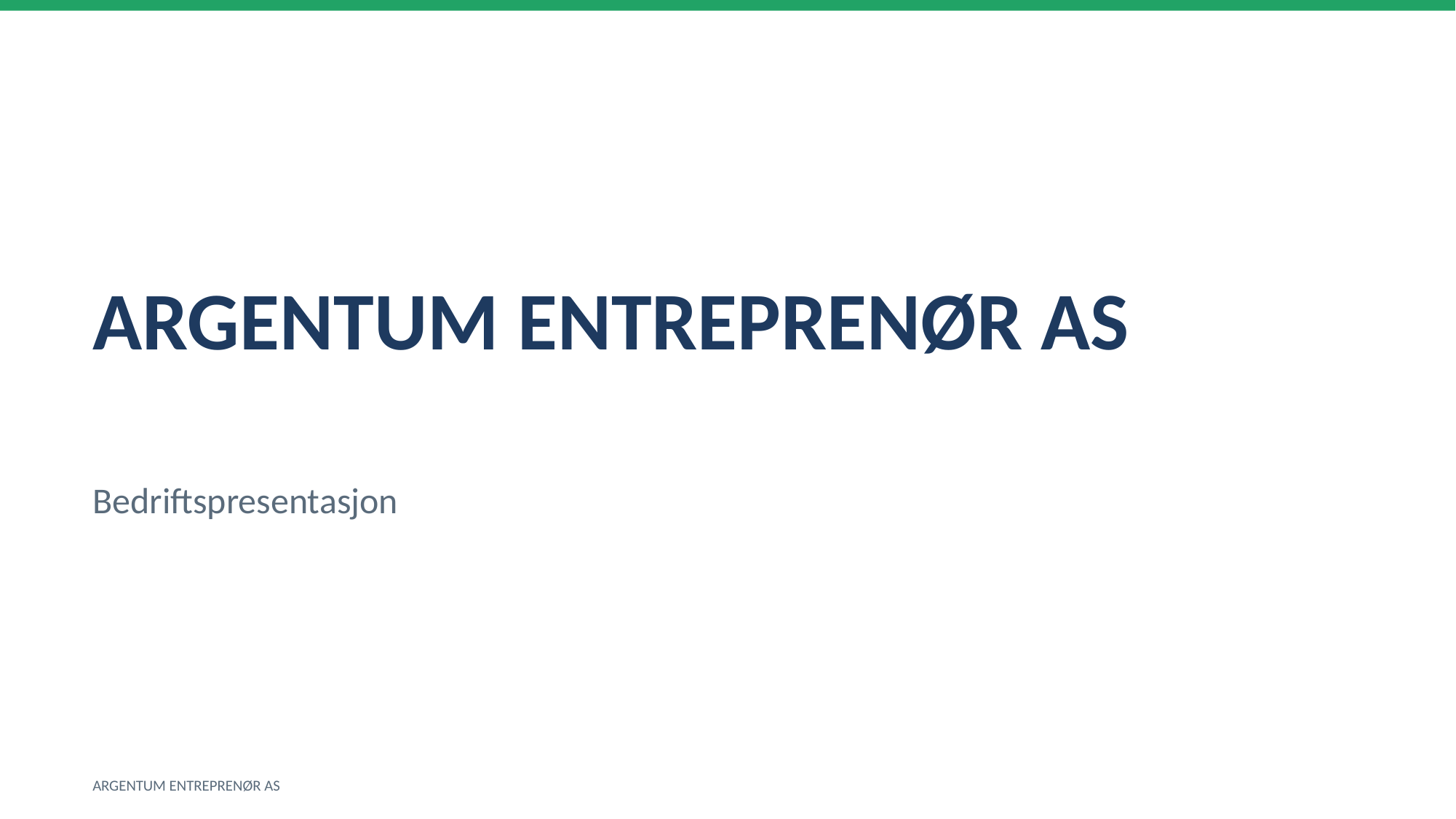

ARGENTUM ENTREPRENØR AS
Bedriftspresentasjon
ARGENTUM ENTREPRENØR AS